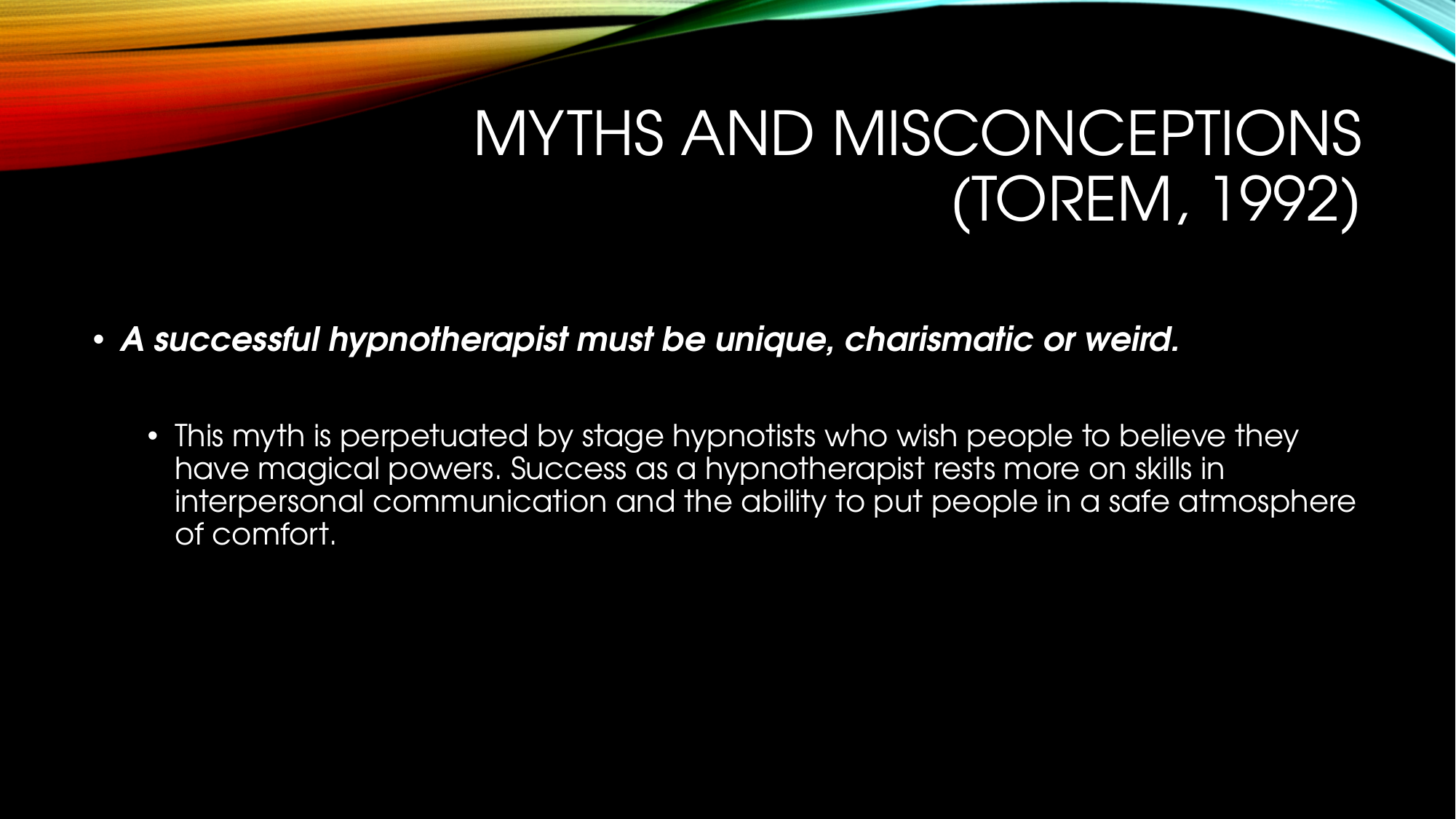

# Myths and Misconceptions (Torem, 1992)

A successful hypnotherapist must be unique, charismatic or weird.

This myth is perpetuated by stage hypnotists who wish people to believe they have magical powers. Success as a hypnotherapist rests more on skills in interpersonal communication and the ability to put people in a safe atmosphere of comfort.